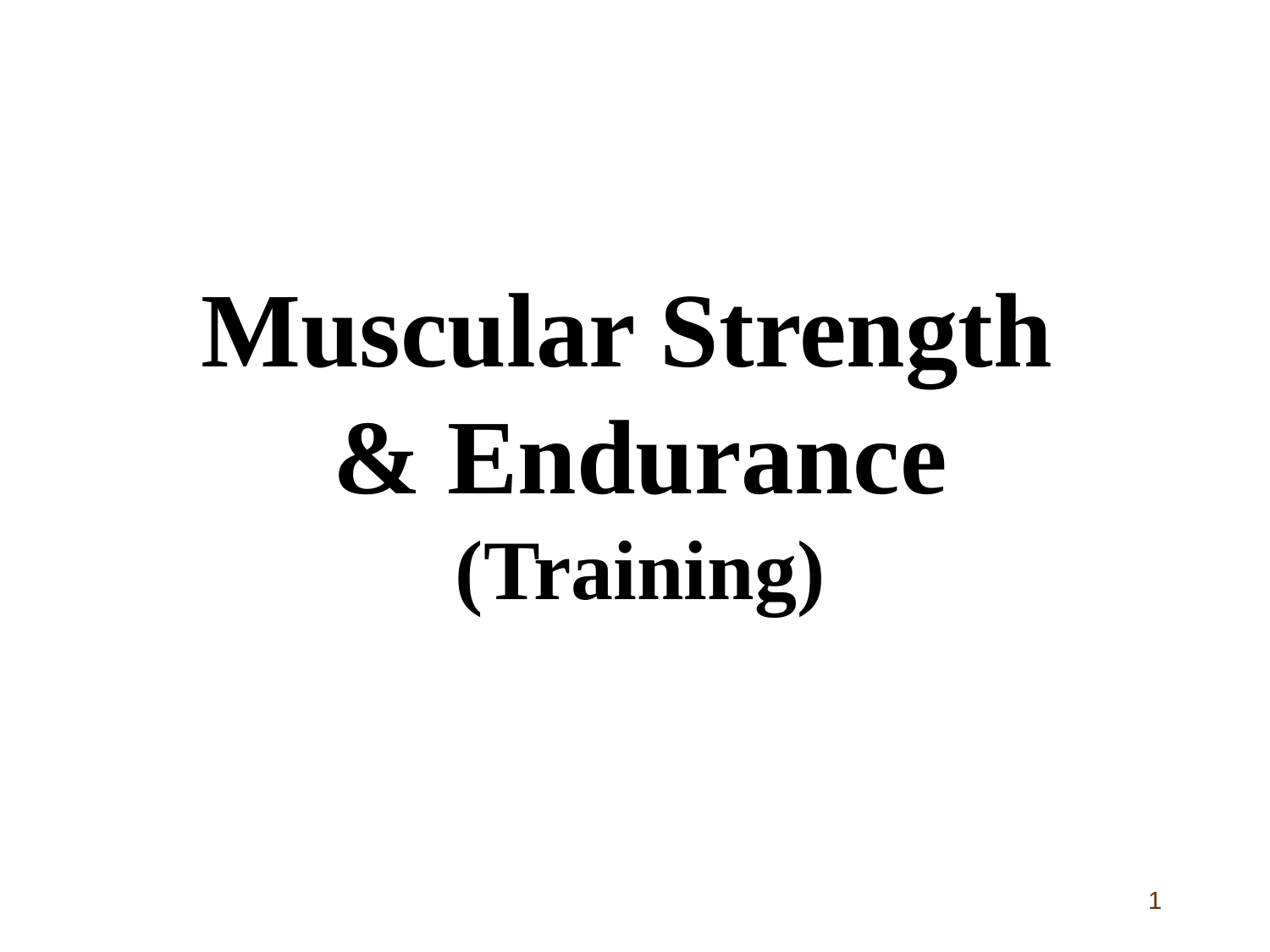

# Muscular Strength & Endurance (Training)
1